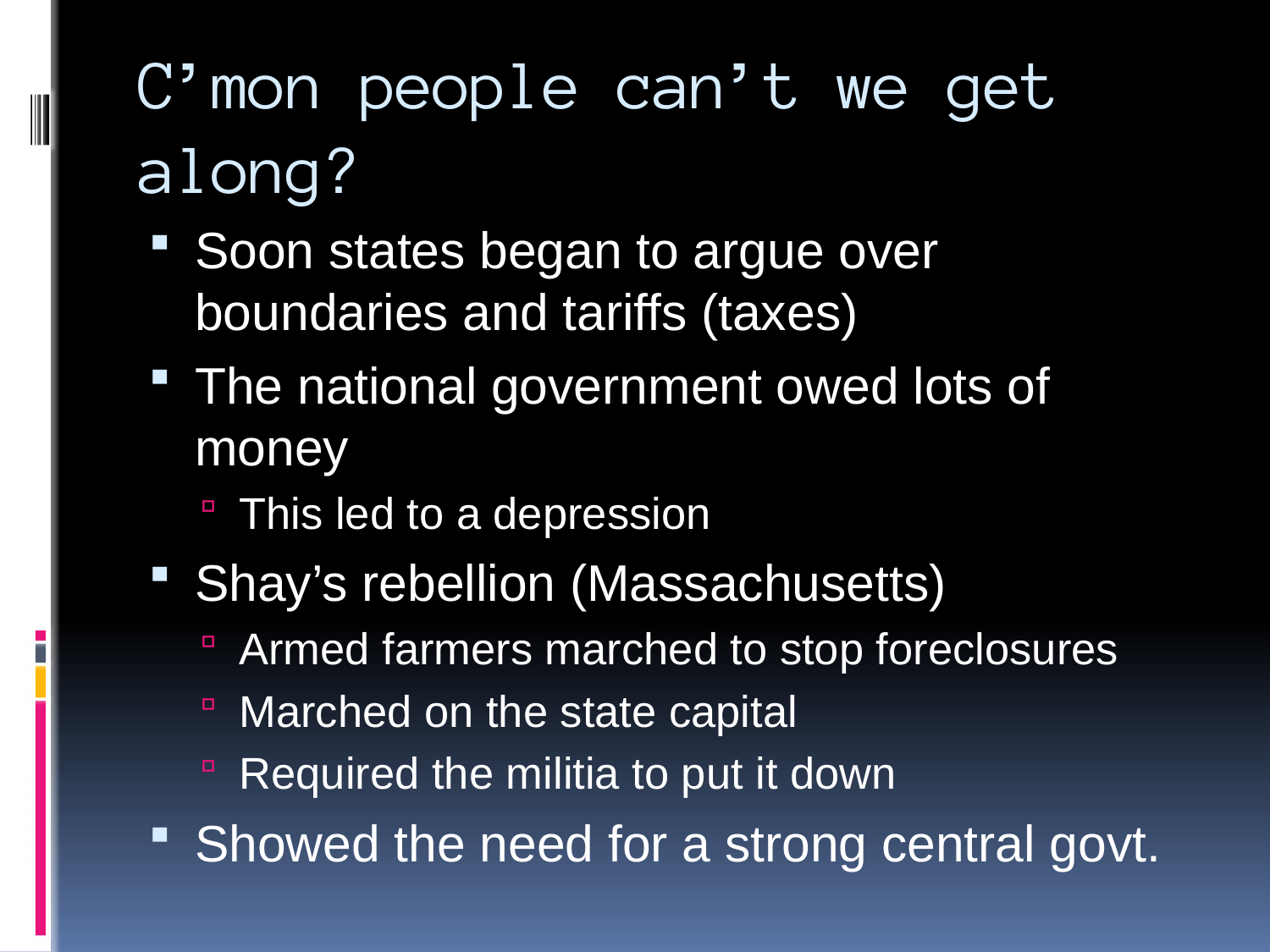

# C’mon people can’t we get along?
Soon states began to argue over boundaries and tariffs (taxes)
The national government owed lots of money
This led to a depression
Shay’s rebellion (Massachusetts)
Armed farmers marched to stop foreclosures
Marched on the state capital
Required the militia to put it down
Showed the need for a strong central govt.